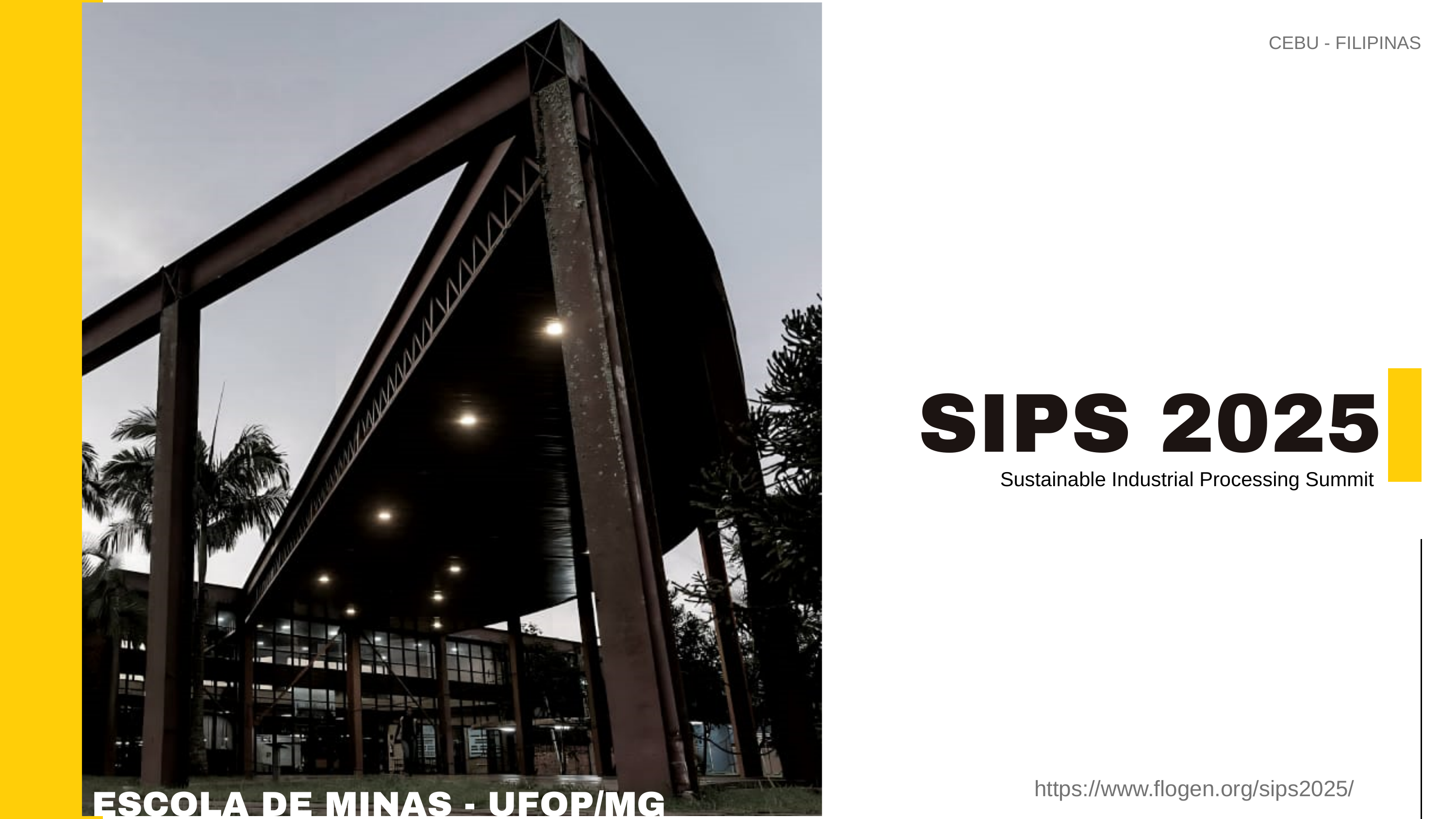

CEBU - FILIPINAS

SIPS 2025
Sustainable Industrial Processing Summit

https://www.flogen.org/sips2025/
ESCOLA DE MINAS - UFOP/MG